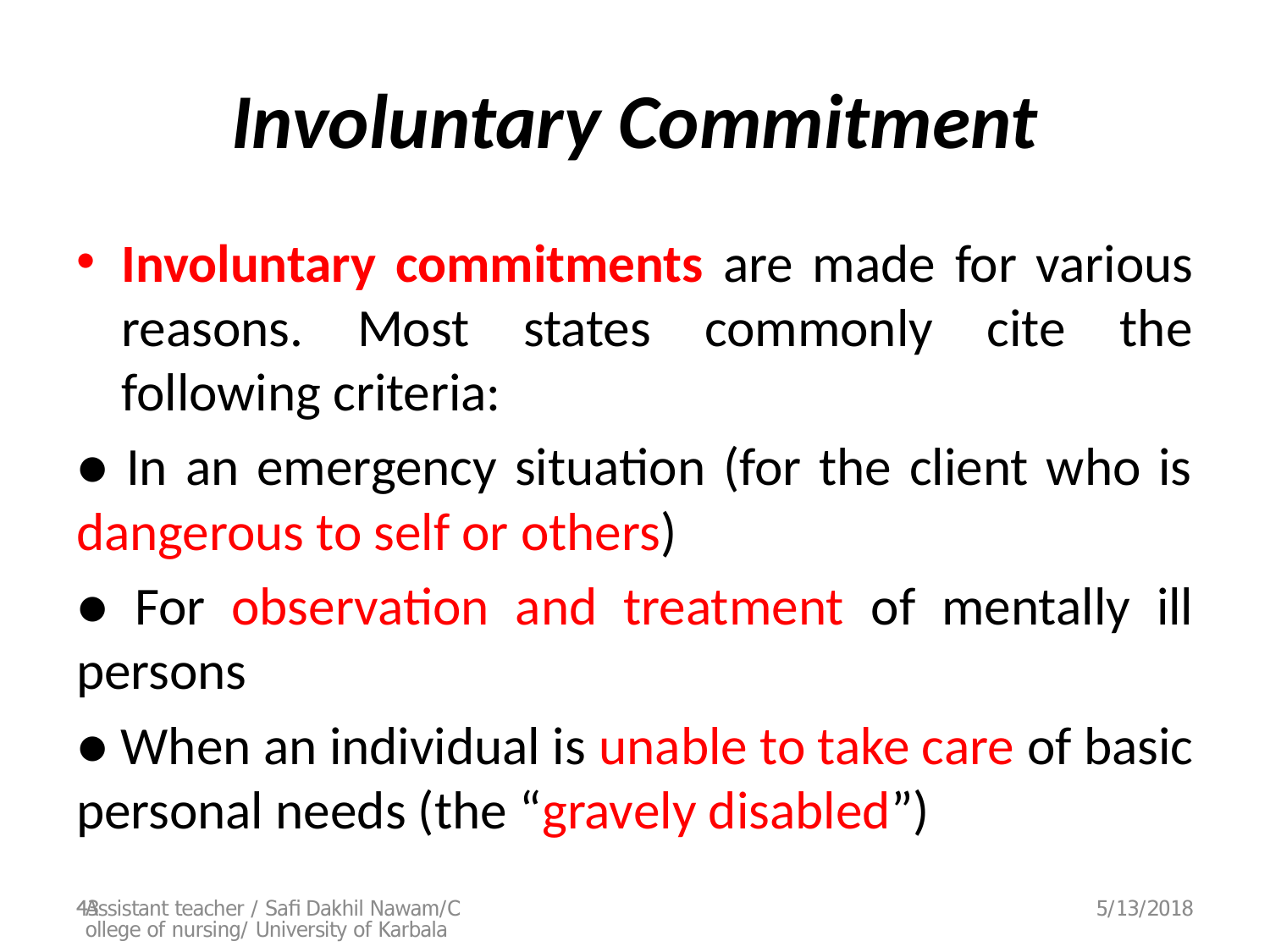

# Involuntary Commitment
Involuntary commitments are made for various reasons. Most states commonly cite the following criteria:
● In an emergency situation (for the client who is dangerous to self or others)
● For observation and treatment of mentally ill persons
● When an individual is unable to take care of basic personal needs (the “gravely disabled”)
43
Assistant teacher / Safi Dakhil Nawam/College of nursing/ University of Karbala
5/13/2018